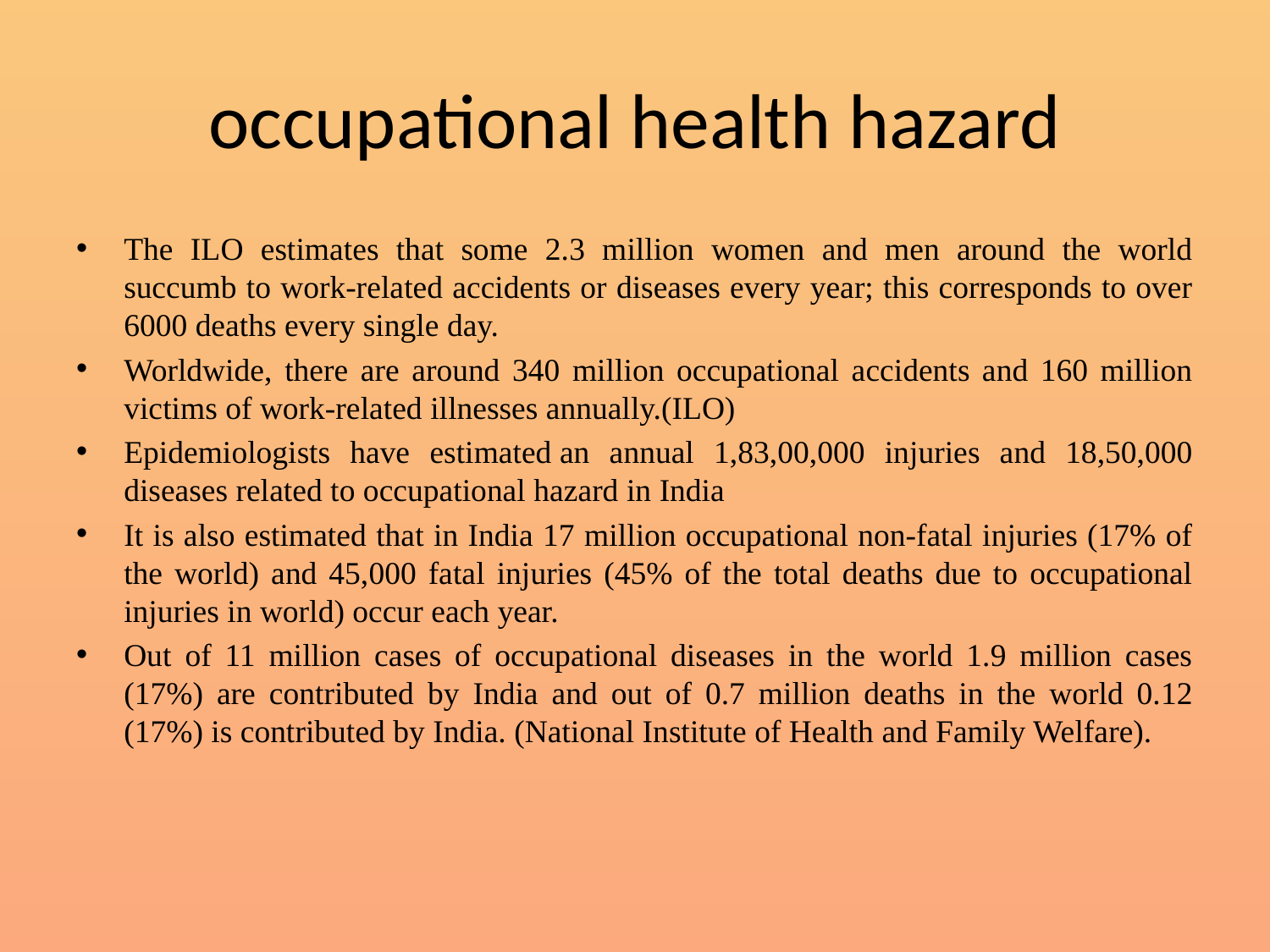

# occupational health hazard
The ILO estimates that some 2.3 million women and men around the world succumb to work-related accidents or diseases every year; this corresponds to over 6000 deaths every single day.
Worldwide, there are around 340 million occupational accidents and 160 million victims of work-related illnesses annually.(ILO)
Epidemiologists have estimated an annual 1,83,00,000 injuries and 18,50,000 diseases related to occupational hazard in India
It is also estimated that in India 17 million occupational non-fatal injuries (17% of the world) and 45,000 fatal injuries (45% of the total deaths due to occupational injuries in world) occur each year.
Out of 11 million cases of occupational diseases in the world 1.9 million cases (17%) are contributed by India and out of 0.7 million deaths in the world 0.12 (17%) is contributed by India. (National Institute of Health and Family Welfare).